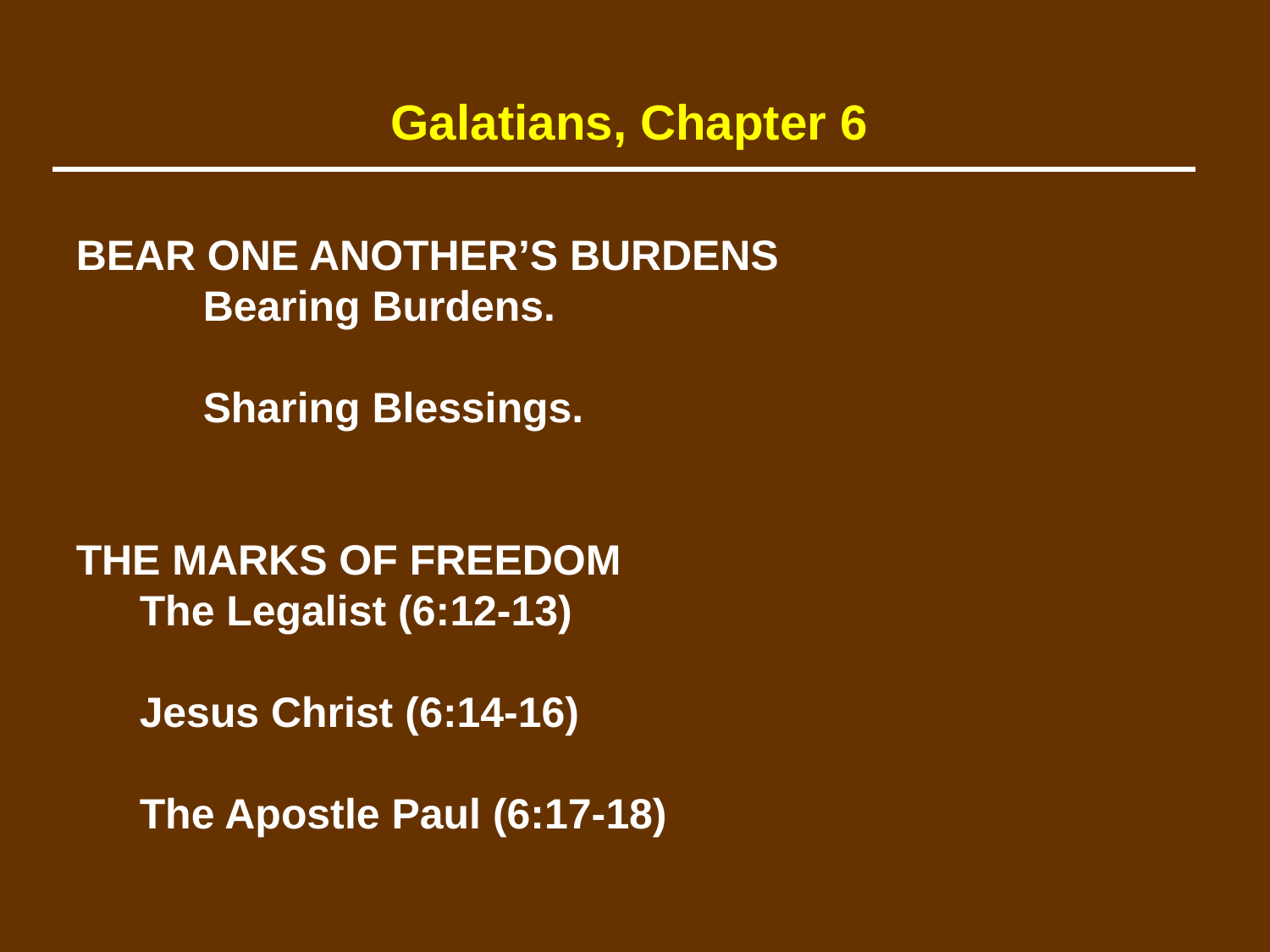

Galatians, Chapter 6
BEAR ONE ANOTHER’S BURDENS
	Bearing Burdens.

	Sharing Blessings.

THE MARKS OF FREEDOM
	The Legalist (6:12-13)

	Jesus Christ (6:14-16)

	The Apostle Paul (6:17-18)